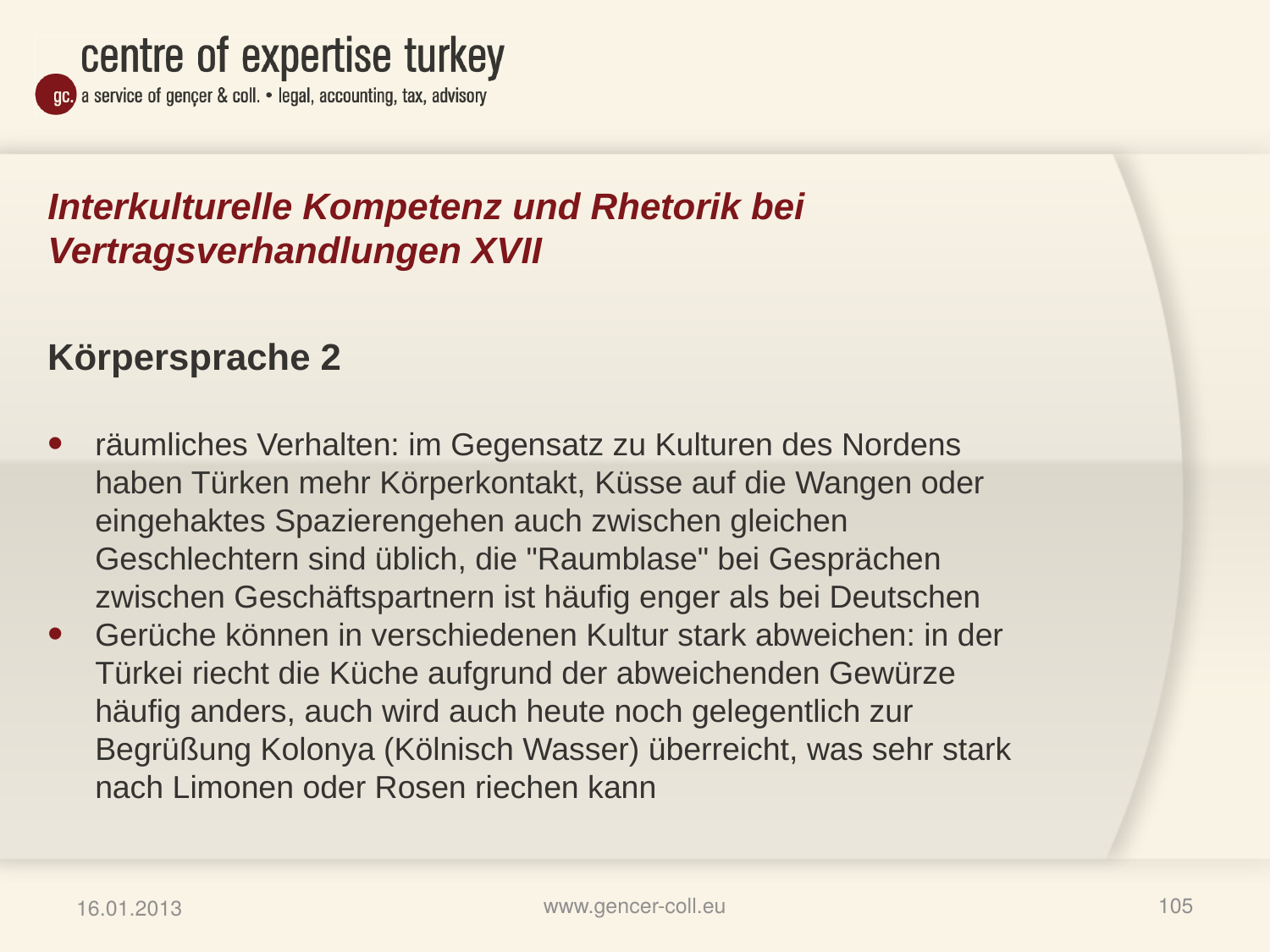

# Interkulturelle Kompetenz und Rhetorik bei Vertragsverhandlungen XVII

Körpersprache 2

räumliches Verhalten: im Gegensatz zu Kulturen des Nordens haben Türken mehr Körperkontakt, Küsse auf die Wangen oder eingehaktes Spazierengehen auch zwischen gleichen Geschlechtern sind üblich, die "Raumblase" bei Gesprächen zwischen Geschäftspartnern ist häufig enger als bei Deutschen
Gerüche können in verschiedenen Kultur stark abweichen: in der Türkei riecht die Küche aufgrund der abweichenden Gewürze häufig anders, auch wird auch heute noch gelegentlich zur Begrüßung Kolonya (Kölnisch Wasser) überreicht, was sehr stark nach Limonen oder Rosen riechen kann

16.01.2013
www.gencer-coll.eu
105